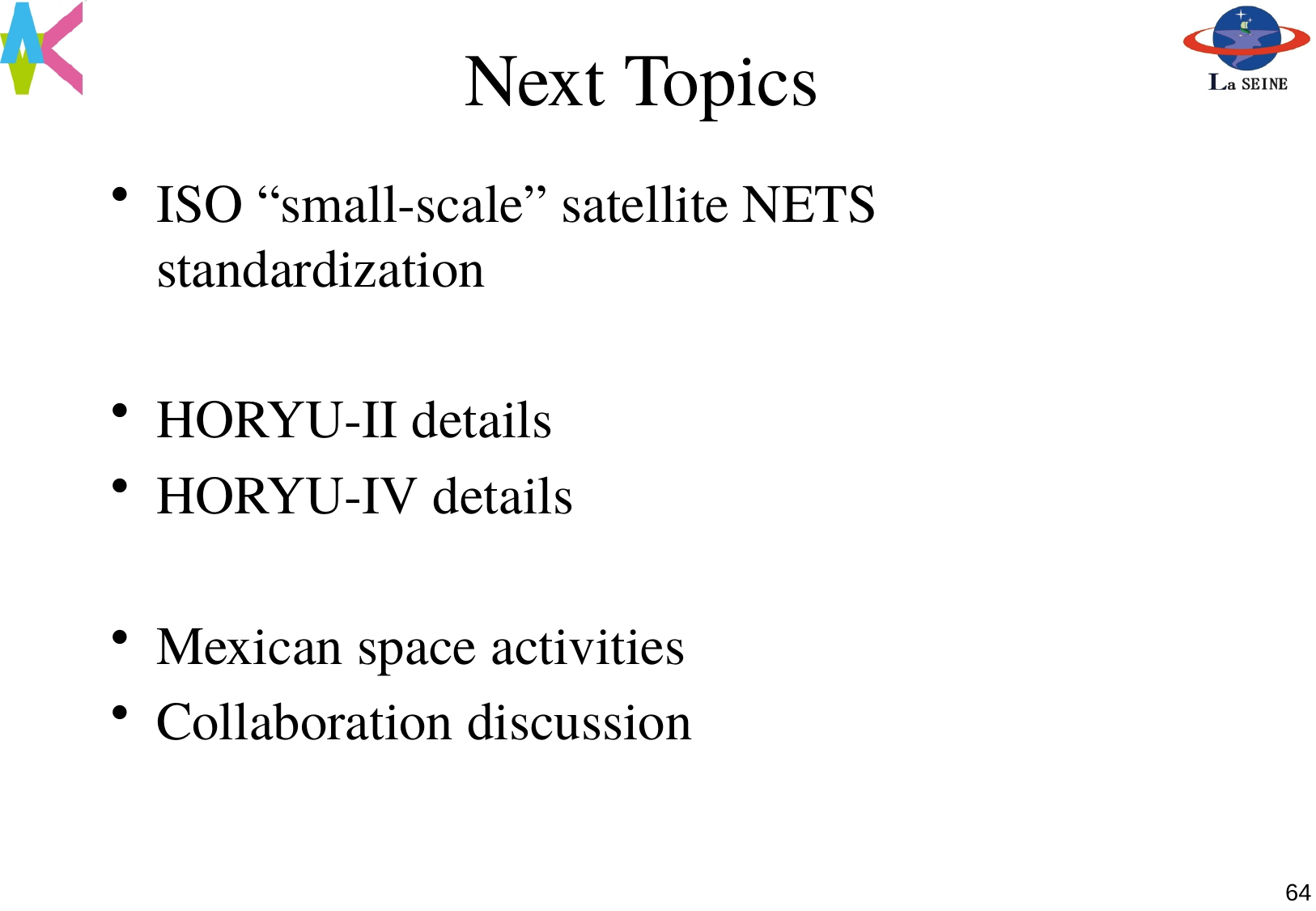

# Next Topics
ISO “small-scale” satellite NETS standardization

HORYU-II details
HORYU-IV details

Mexican space activities
Collaboration discussion
64